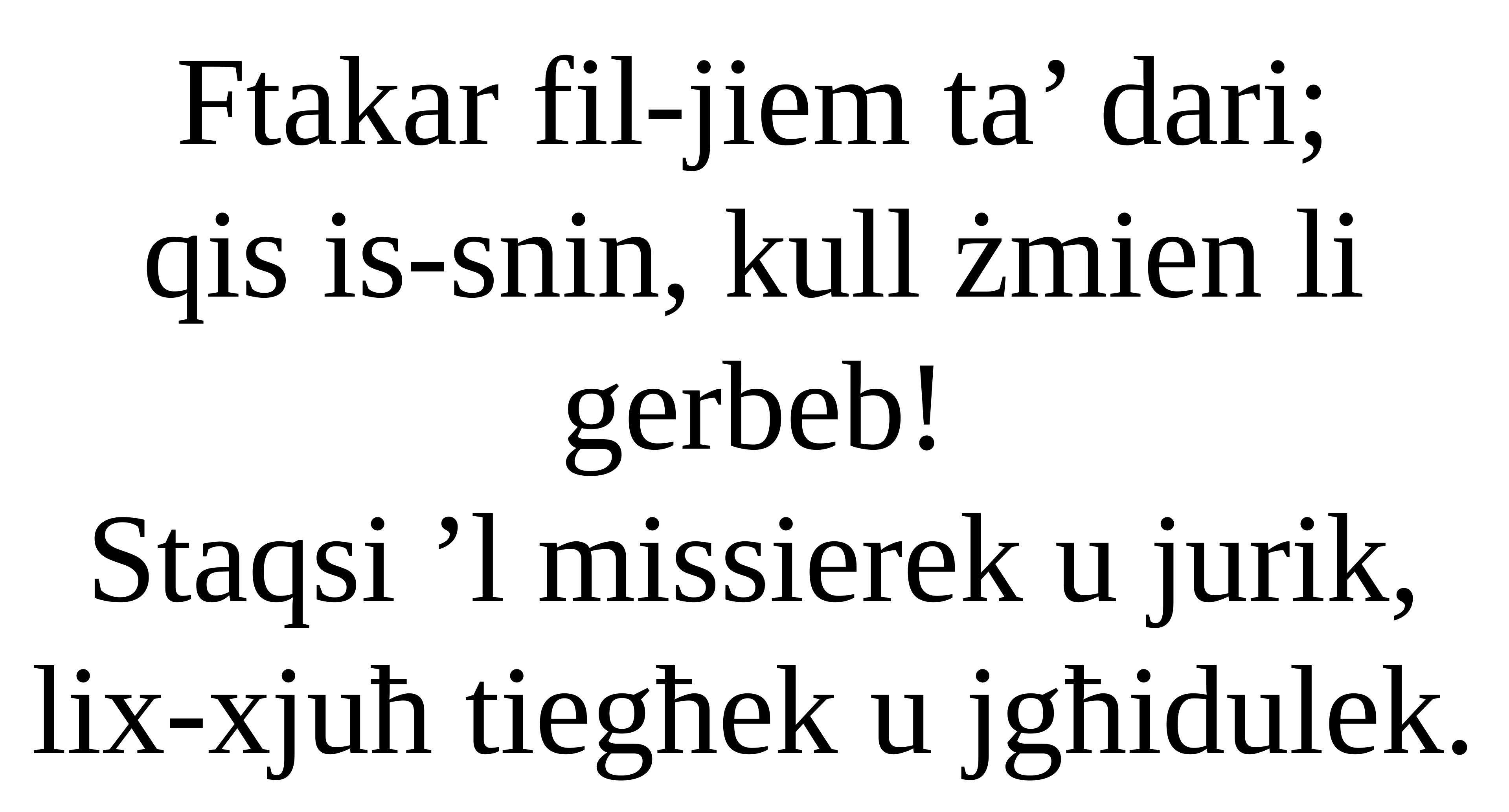

Ftakar fil-jiem ta’ dari;
qis is-snin, kull żmien li gerbeb!
Staqsi ’l missierek u jurik,
lix-xjuħ tiegħek u jgħidulek.